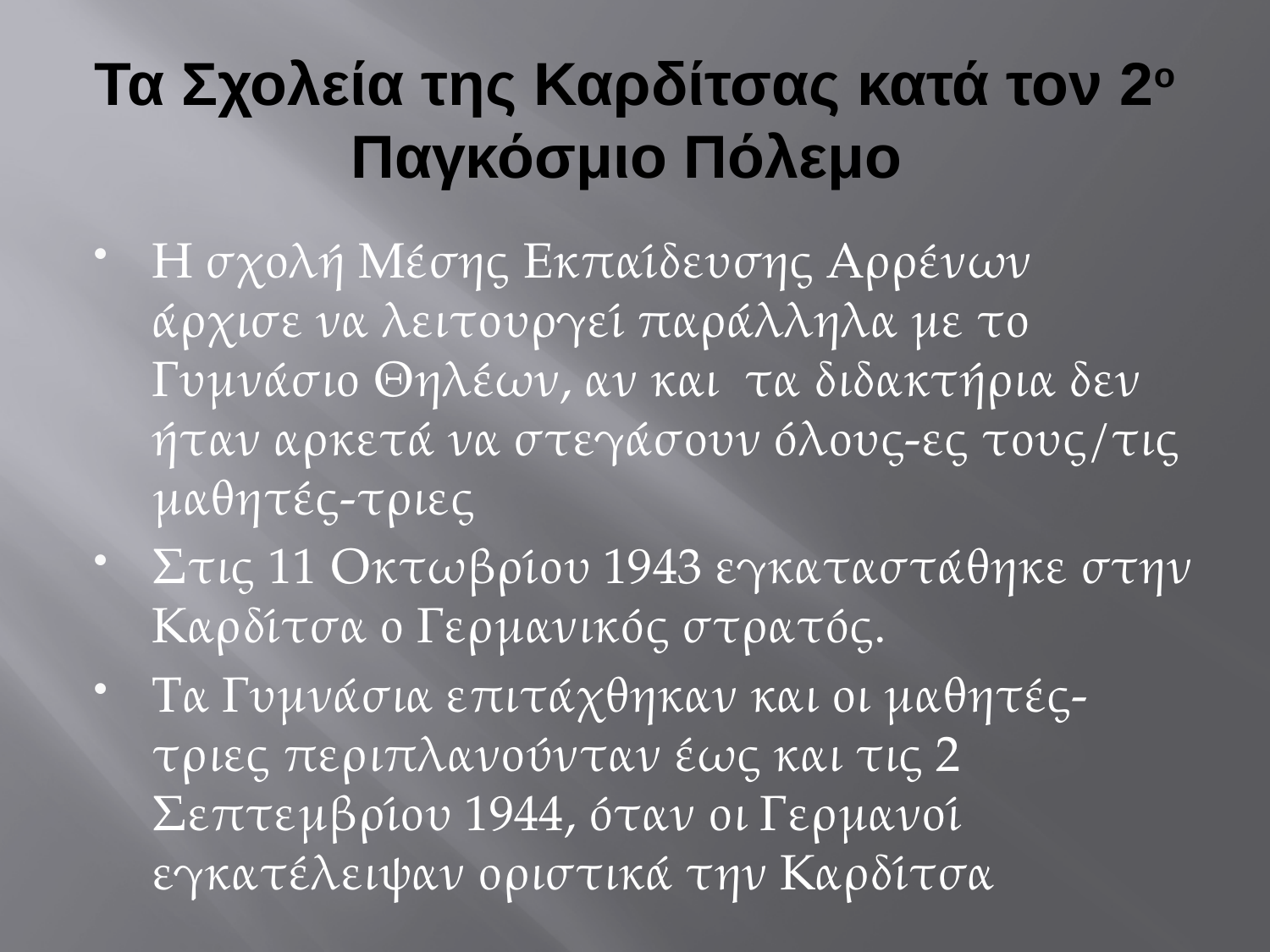

# Τα Σχολεία της Καρδίτσας κατά τον 2ο Παγκόσμιο Πόλεμο
Η σχολή Μέσης Εκπαίδευσης Αρρένων άρχισε να λειτουργεί παράλληλα με το Γυμνάσιο Θηλέων, αν και  τα διδακτήρια δεν ήταν αρκετά να στεγάσουν όλους-ες τους/τις μαθητές-τριες
Στις 11 Οκτωβρίου 1943 εγκαταστάθηκε στην Καρδίτσα ο Γερμανικός στρατός.
Τα Γυμνάσια επιτάχθηκαν και οι μαθητές-τριες περιπλανούνταν έως και τις 2 Σεπτεμβρίου 1944, όταν οι Γερμανοί εγκατέλειψαν οριστικά την Καρδίτσα